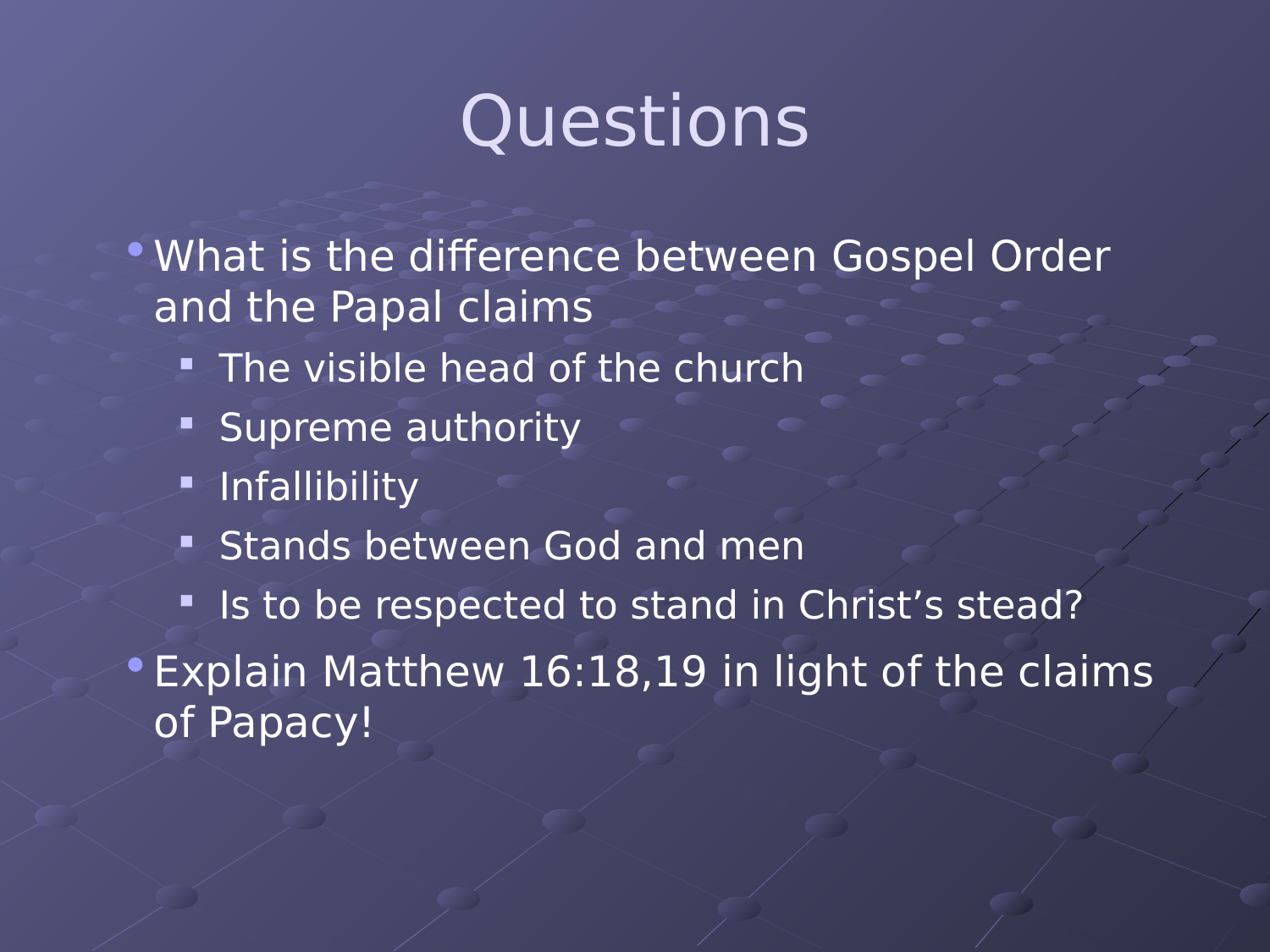

Questions
What is the difference between Gospel Order and the Papal claims
The visible head of the church
Supreme authority
Infallibility
Stands between God and men
Is to be respected to stand in Christ’s stead?
Explain Matthew 16:18,19 in light of the claims of Papacy!